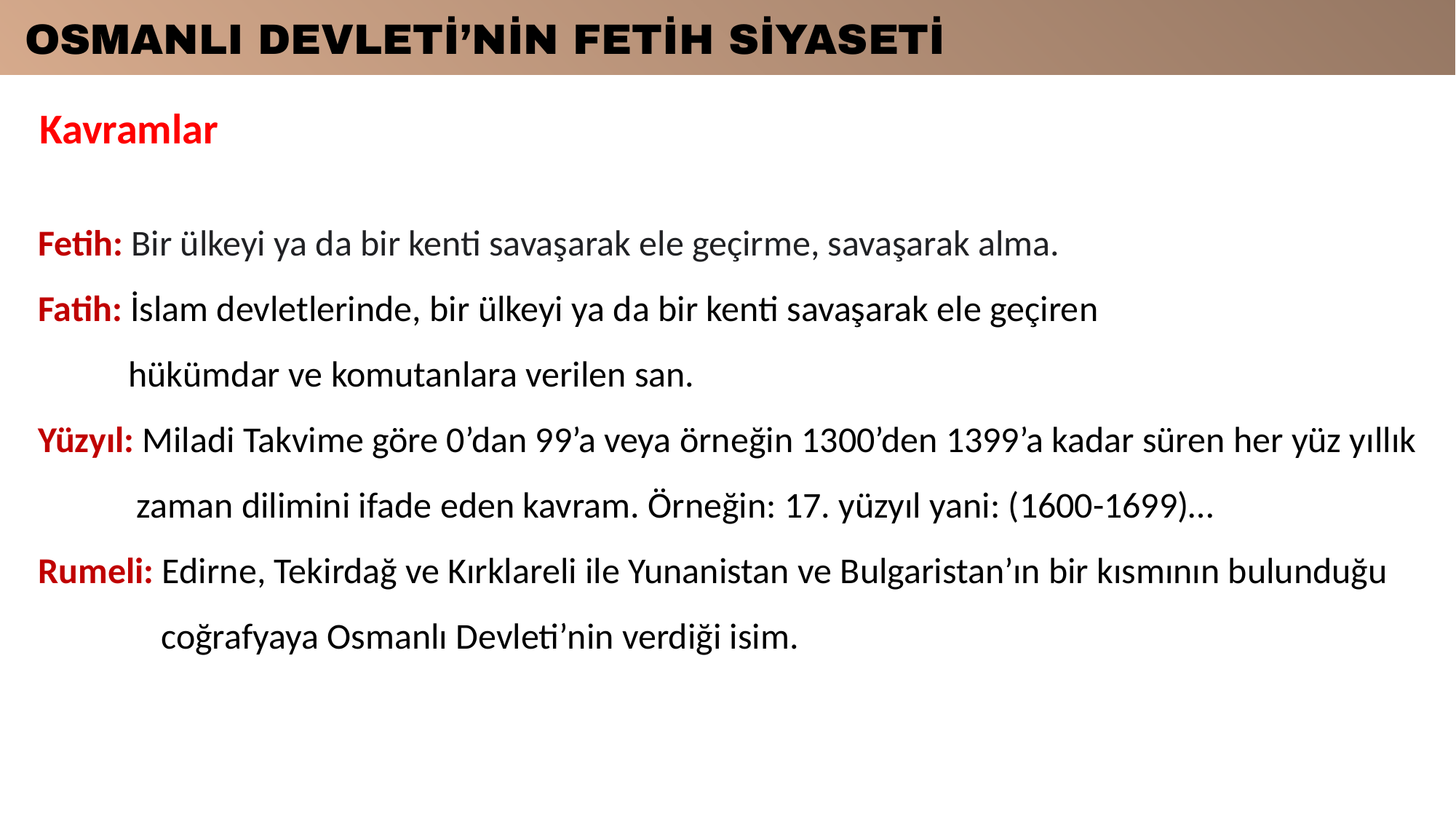

OSMANLI DEVLETİ’NİN FETİH SİYASETİ
Kavramlar
Fetih: Bir ülkeyi ya da bir kenti savaşarak ele geçirme, savaşarak alma.
Fatih: İslam devletlerinde, bir ülkeyi ya da bir kenti savaşarak ele geçiren
           hükümdar ve komutanlara verilen san.
Yüzyıl: Miladi Takvime göre 0’dan 99’a veya örneğin 1300’den 1399’a kadar süren her yüz yıllık
            zaman dilimini ifade eden kavram. Örneğin: 17. yüzyıl yani: (1600-1699)…
Rumeli: Edirne, Tekirdağ ve Kırklareli ile Yunanistan ve Bulgaristan’ın bir kısmının bulunduğu
               coğrafyaya Osmanlı Devleti’nin verdiği isim.